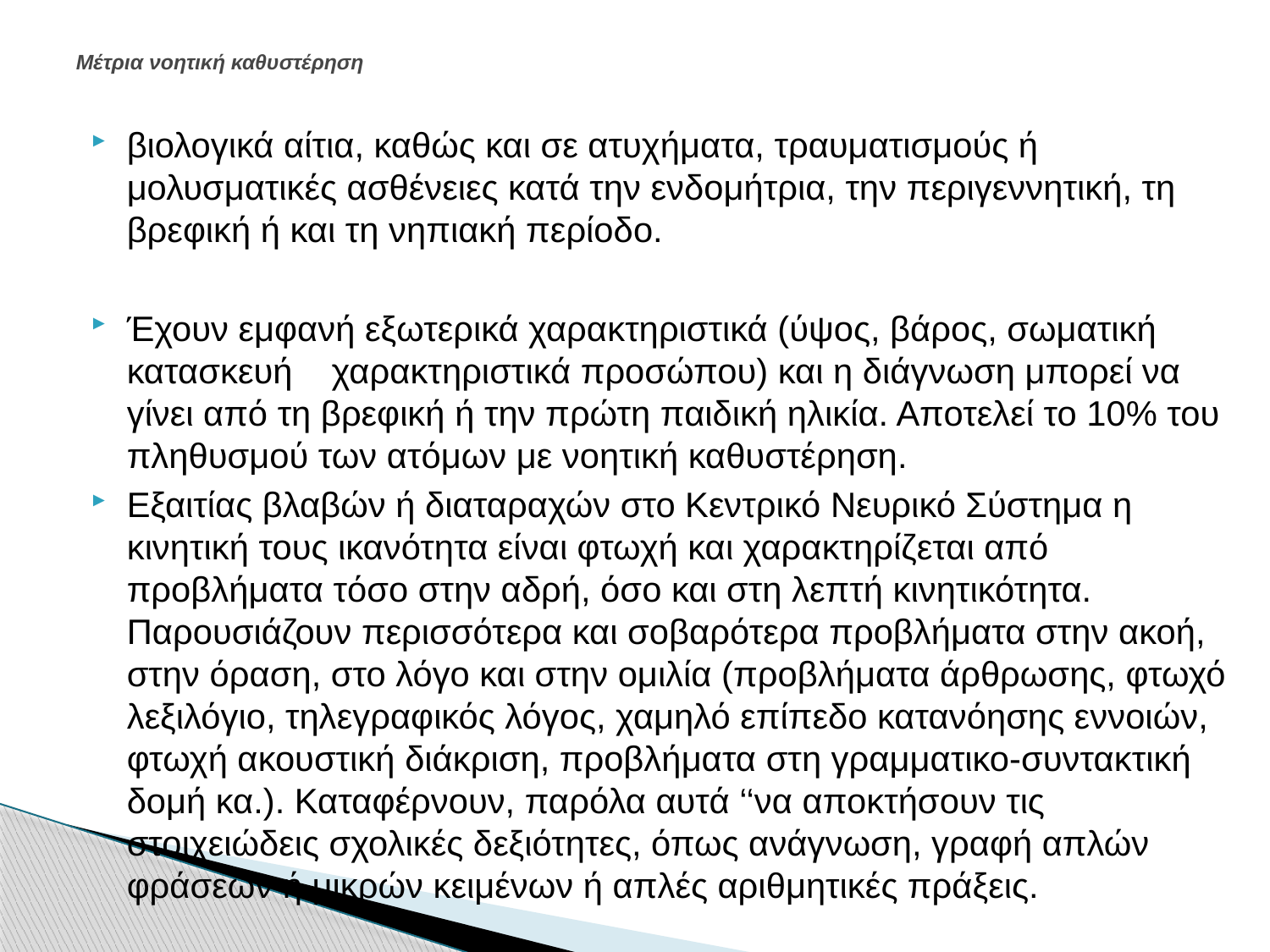

# Μέτρια νοητική καθυστέρηση
βιολογικά αίτια, καθώς και σε ατυχήματα, τραυματισμούς ή μολυσματικές ασθένειες κατά την ενδομήτρια, την περιγεννητική, τη βρεφική ή και τη νηπιακή περίοδο.

Έχουν εμφανή εξωτερικά χαρακτηριστικά (ύψος, βάρος, σωματική κατασκευή    χαρακτηριστικά προσώπου) και η διάγνωση μπορεί να γίνει από τη βρεφική ή την πρώτη παιδική ηλικία. Αποτελεί το 10% του πληθυσμού των ατόμων με νοητική καθυστέρηση.
Εξαιτίας βλαβών ή διαταραχών στο Κεντρικό Νευρικό Σύστημα η κινητική τους ικανότητα είναι φτωχή και χαρακτηρίζεται από προβλήματα τόσο στην αδρή, όσο και στη λεπτή κινητικότητα. Παρουσιάζουν περισσότερα και σοβαρότερα προβλήματα στην ακοή, στην όραση, στο λόγο και στην ομιλία (προβλήματα άρθρωσης, φτωχό λεξιλόγιο, τηλεγραφικός λόγος, χαμηλό επίπεδο κατανόησης εννοιών, φτωχή ακουστική διάκριση, προβλήματα στη γραμματικο-συντακτική δομή κα.). Καταφέρνουν, παρόλα αυτά ‘‘να αποκτήσουν τις στοιχειώδεις σχολικές δεξιότητες, όπως ανάγνωση, γραφή απλών φράσεων ή μικρών κειμένων ή απλές αριθμητικές πράξεις.